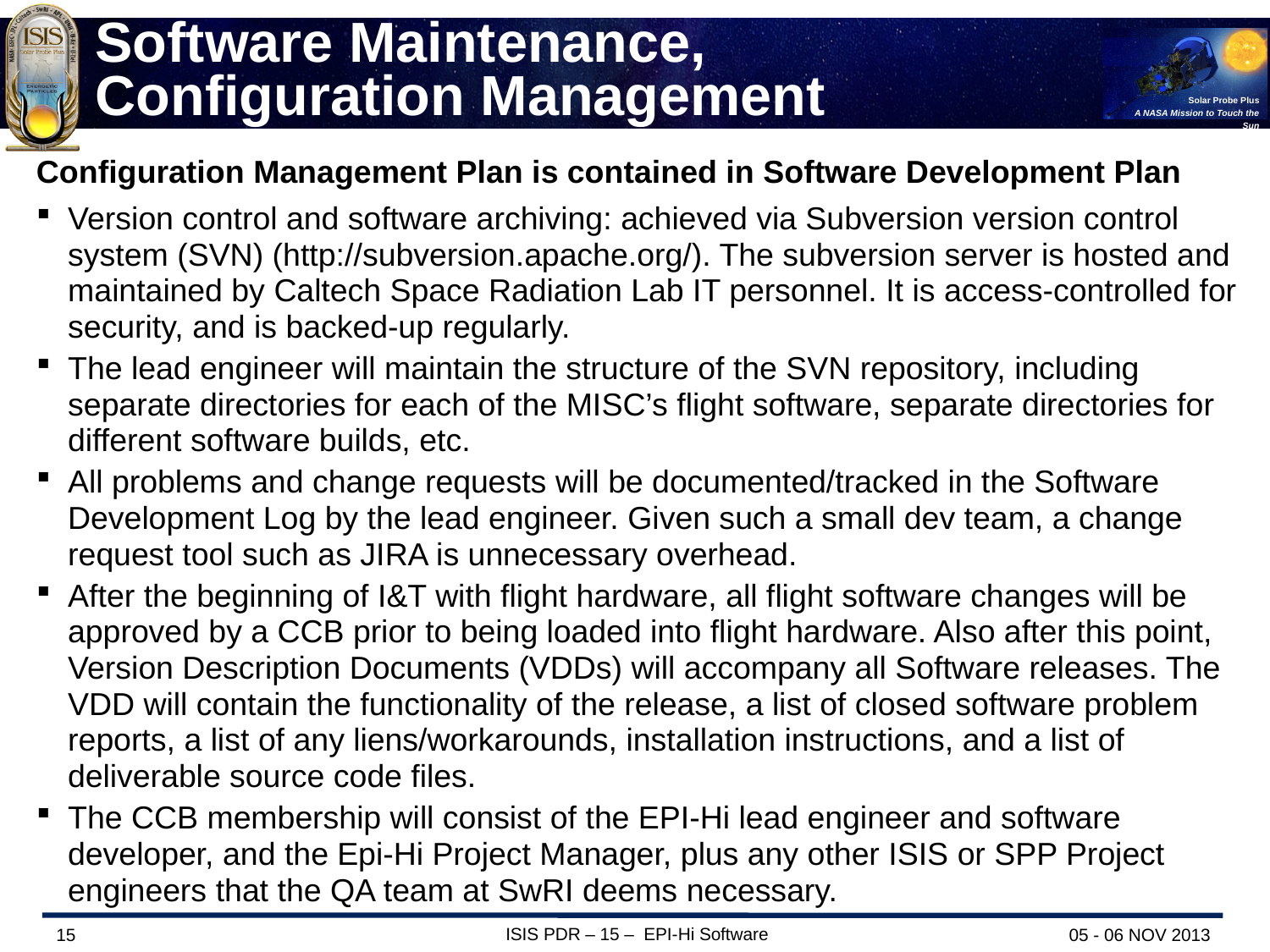

# Software Maintenance, Configuration Management
Configuration Management Plan is contained in Software Development Plan
Version control and software archiving: achieved via Subversion version control system (SVN) (http://subversion.apache.org/). The subversion server is hosted and maintained by Caltech Space Radiation Lab IT personnel. It is access-controlled for security, and is backed-up regularly.
The lead engineer will maintain the structure of the SVN repository, including separate directories for each of the MISC’s flight software, separate directories for different software builds, etc.
All problems and change requests will be documented/tracked in the Software Development Log by the lead engineer. Given such a small dev team, a change request tool such as JIRA is unnecessary overhead.
After the beginning of I&T with flight hardware, all flight software changes will be approved by a CCB prior to being loaded into flight hardware. Also after this point, Version Description Documents (VDDs) will accompany all Software releases. The VDD will contain the functionality of the release, a list of closed software problem reports, a list of any liens/workarounds, installation instructions, and a list of deliverable source code files.
The CCB membership will consist of the EPI-Hi lead engineer and software developer, and the Epi-Hi Project Manager, plus any other ISIS or SPP Project engineers that the QA team at SwRI deems necessary.